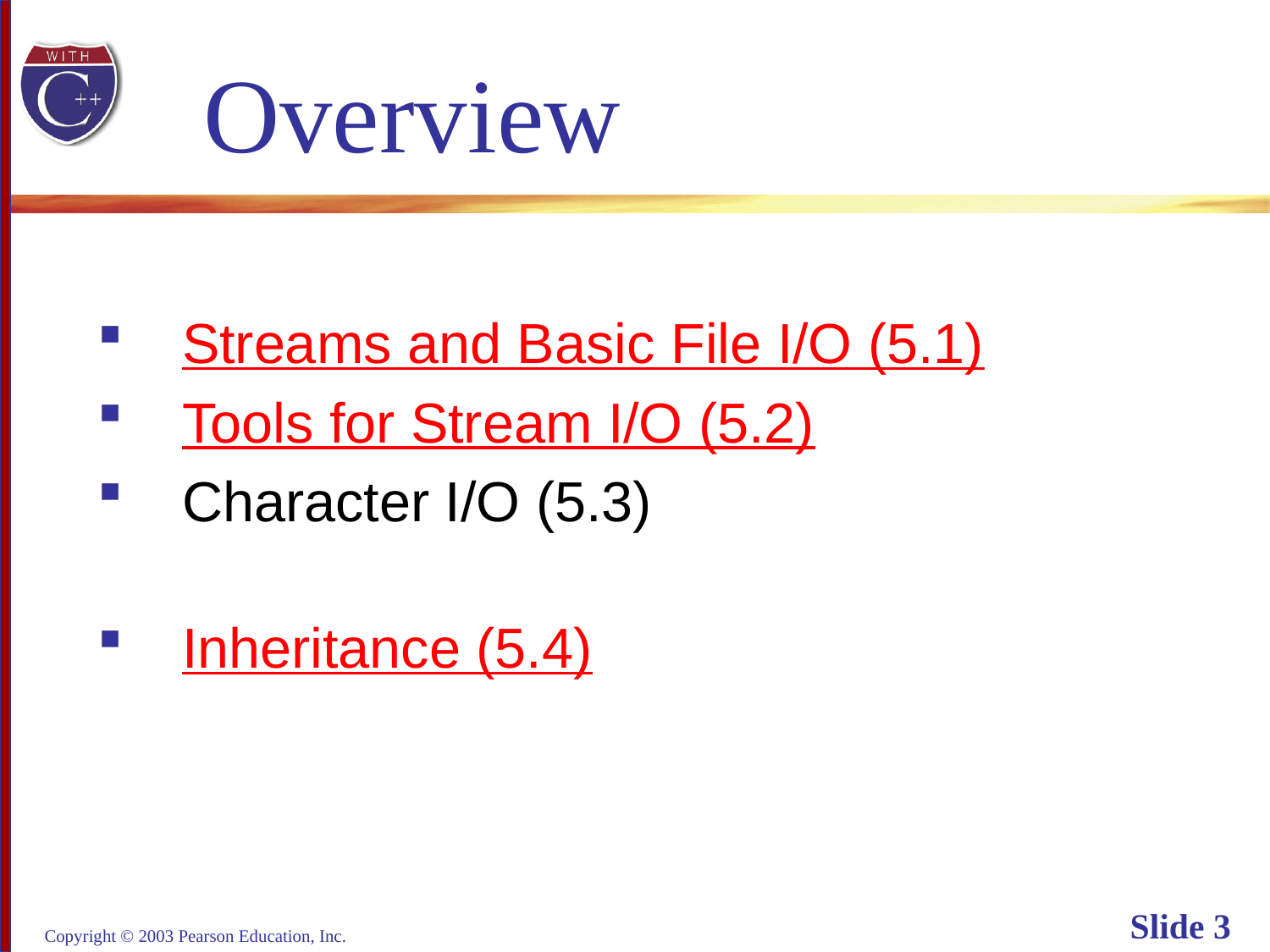

# Overview

Streams and Basic File I/O (5.1)
Tools for Stream I/O (5.2)
Character I/O (5.3)
Inheritance (5.4)

Copyright © 2003 Pearson Education, Inc.
Slide 3